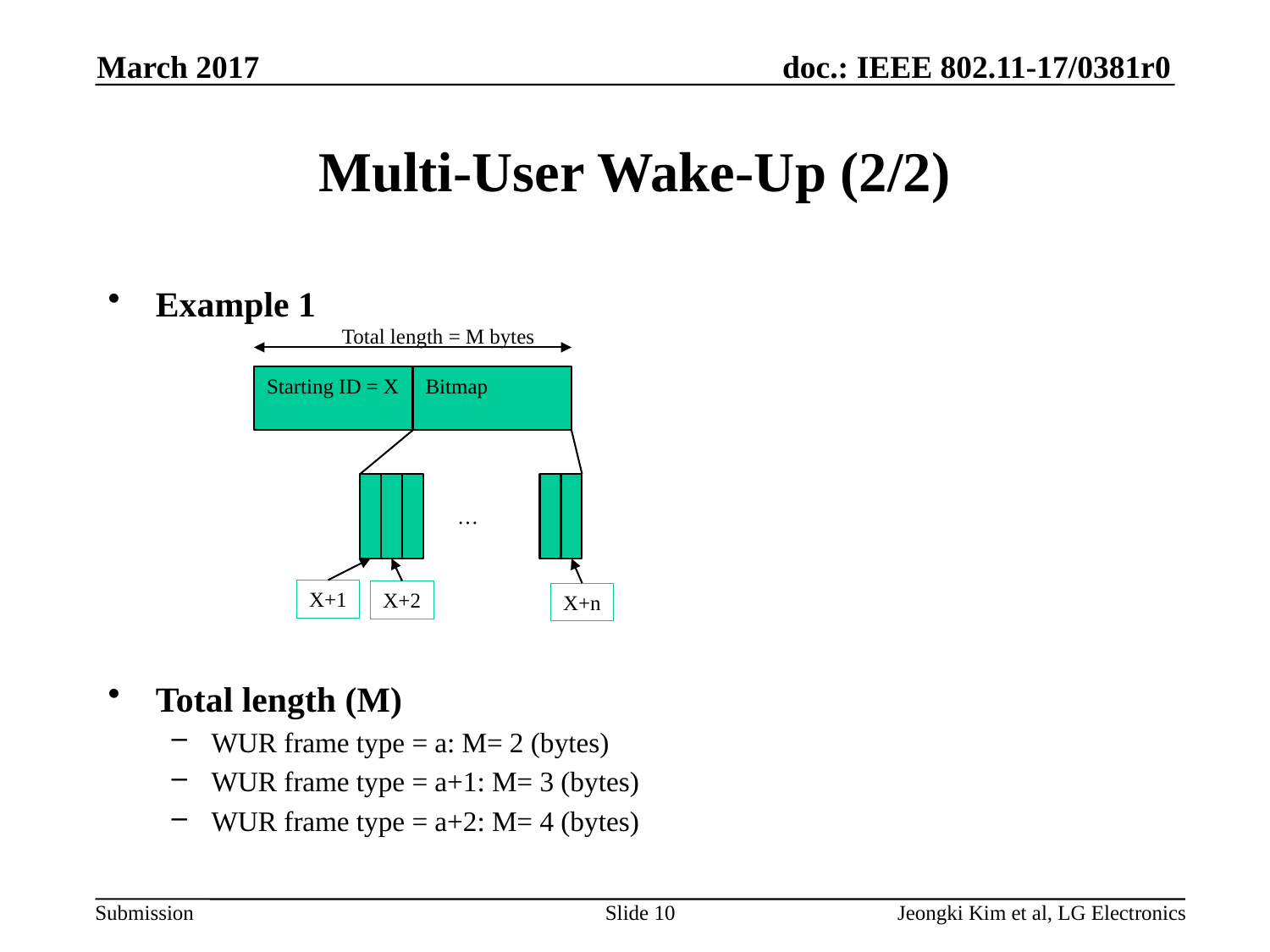

March 2017
# Multi-User Wake-Up (2/2)
Example 1

Total length (M)
WUR frame type = a: M= 2 (bytes)
WUR frame type = a+1: M= 3 (bytes)
WUR frame type = a+2: M= 4 (bytes)

Total length = M bytes
Starting ID = X
Bitmap

…
X+1
X+2
X+n
Slide 10
Jeongki Kim et al, LG Electronics